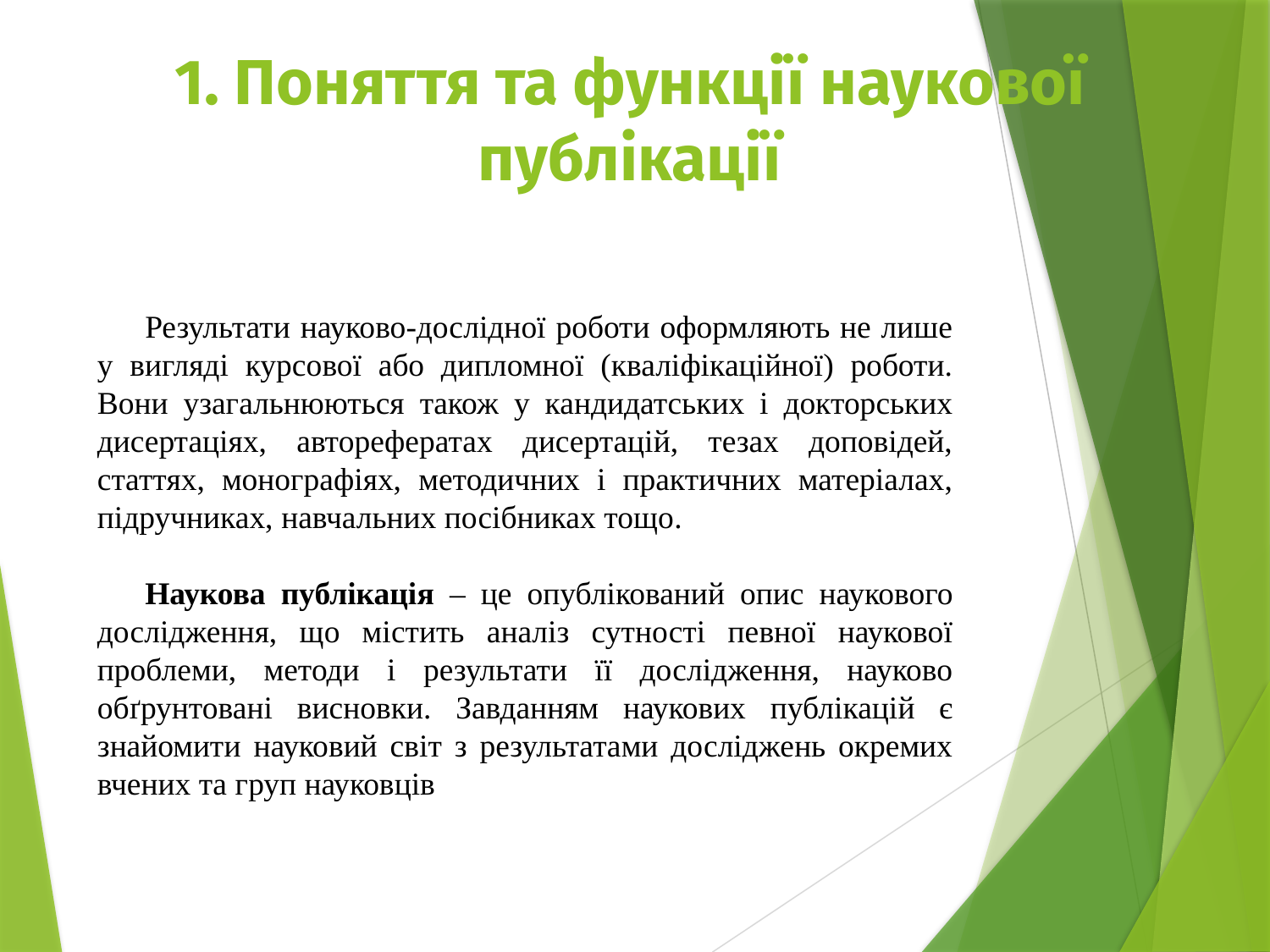

# 1. Поняття та функції наукової публікації
Результати науково-дослідної роботи оформляють не лише у вигляді курсової або дипломної (кваліфікаційної) роботи. Вони узагальнюються також у кандидатських і докторських дисертаціях, авторефератах дисертацій, тезах доповідей, статтях, монографіях, методичних і практичних матеріалах, підручниках, навчальних посібниках тощо.

Наукова публікація – це опублікований опис наукового дослідження, що містить аналіз сутності певної наукової проблеми, методи і результати її дослідження, науково обґрунтовані висновки. Завданням наукових публікацій є знайомити науковий світ з результатами досліджень окремих вчених та груп науковців